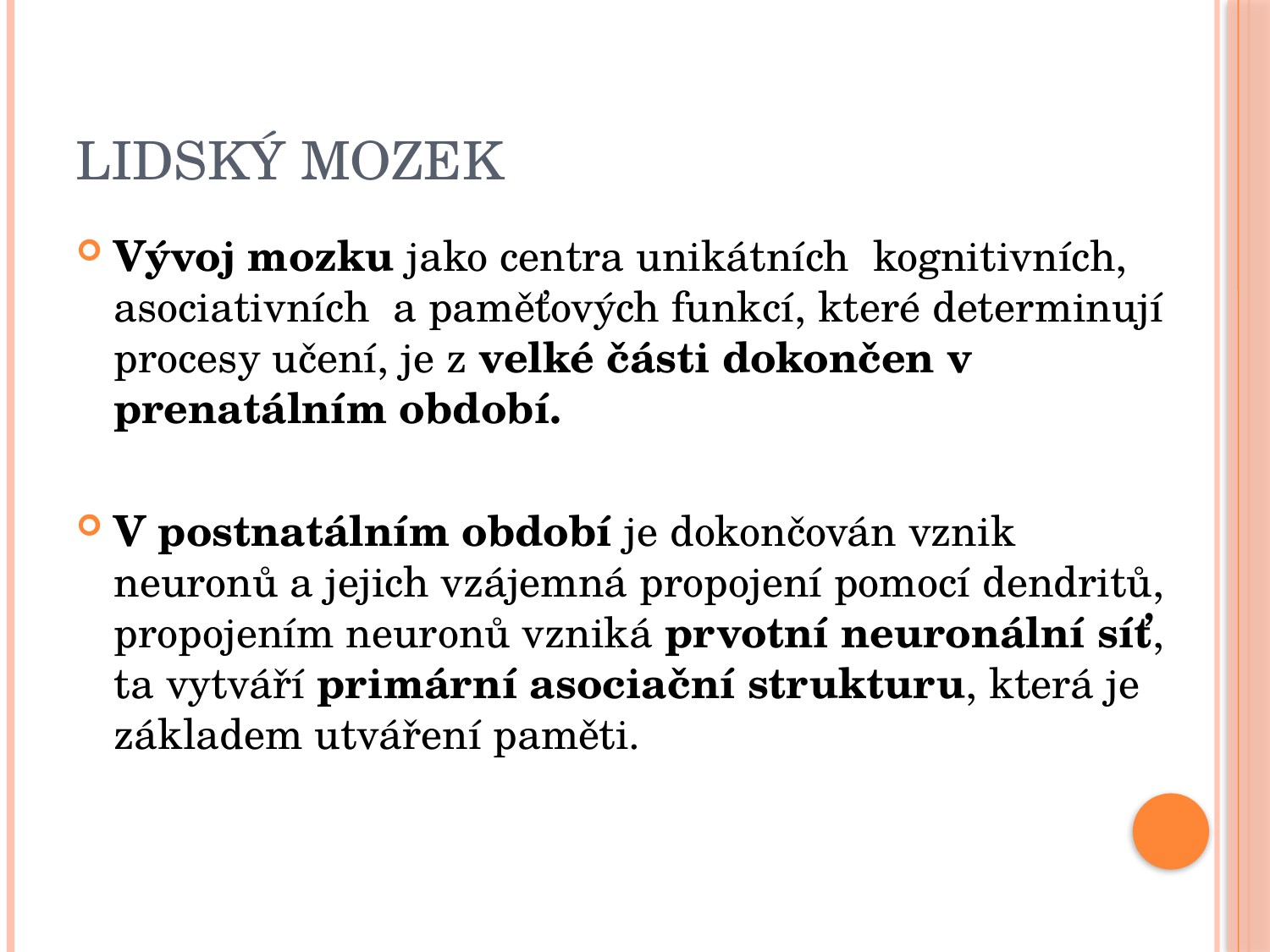

# lidský mozek
Vývoj mozku jako centra unikátních  kognitivních, asociativních  a paměťových funkcí, které determinují procesy učení, je z velké části dokončen v prenatálním období.

V postnatálním období je dokončován vznik neuronů a jejich vzájemná propojení pomocí dendritů, propojením neuronů vzniká prvotní neuronální síť, ta vytváří primární asociační strukturu, která je základem utváření paměti.